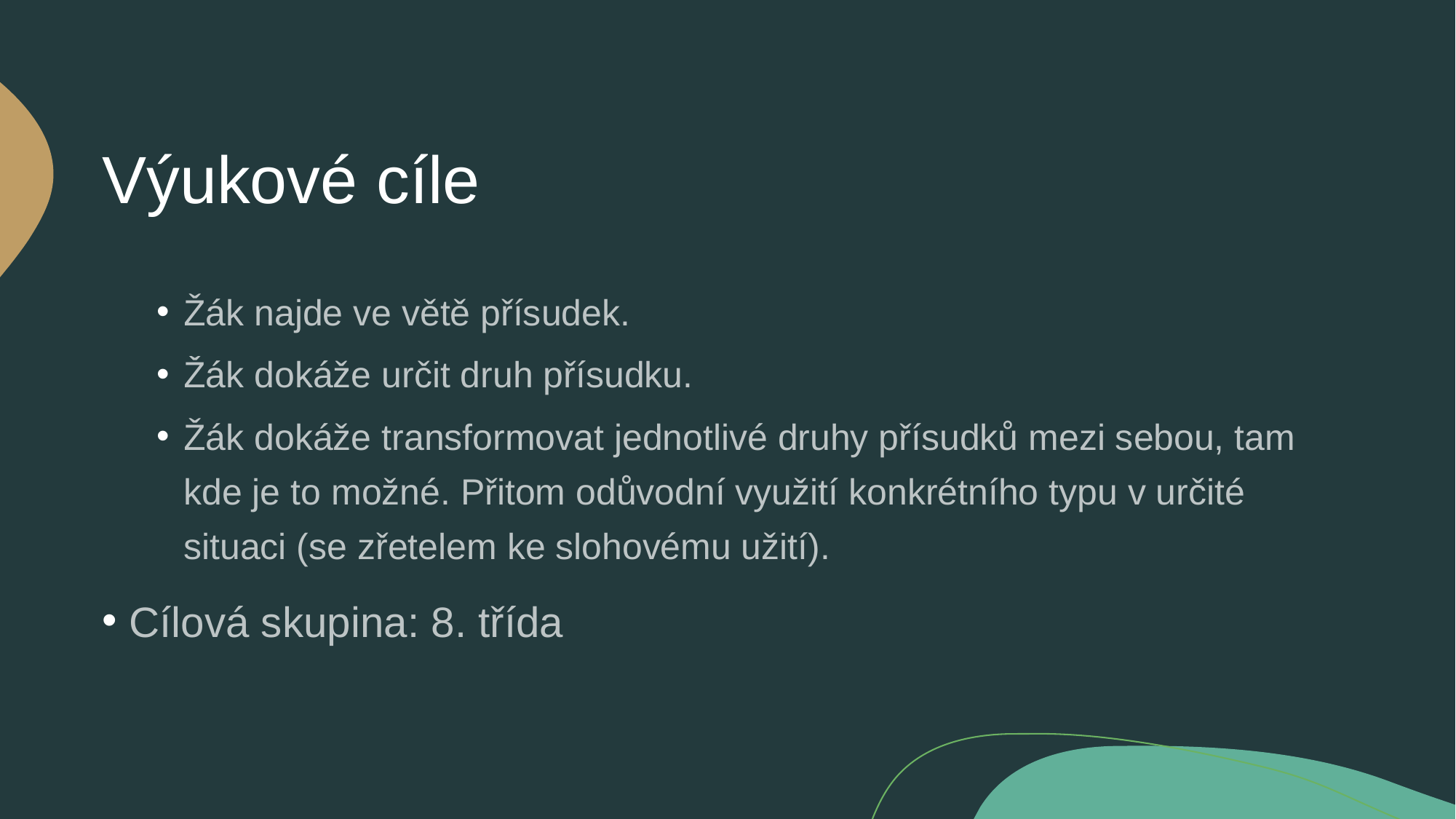

# Výukové cíle
Žák najde ve větě přísudek.
Žák dokáže určit druh přísudku.
Žák dokáže transformovat jednotlivé druhy přísudků mezi sebou, tam kde je to možné. Přitom odůvodní využití konkrétního typu v určité situaci (se zřetelem ke slohovému užití).
Cílová skupina: 8. třída